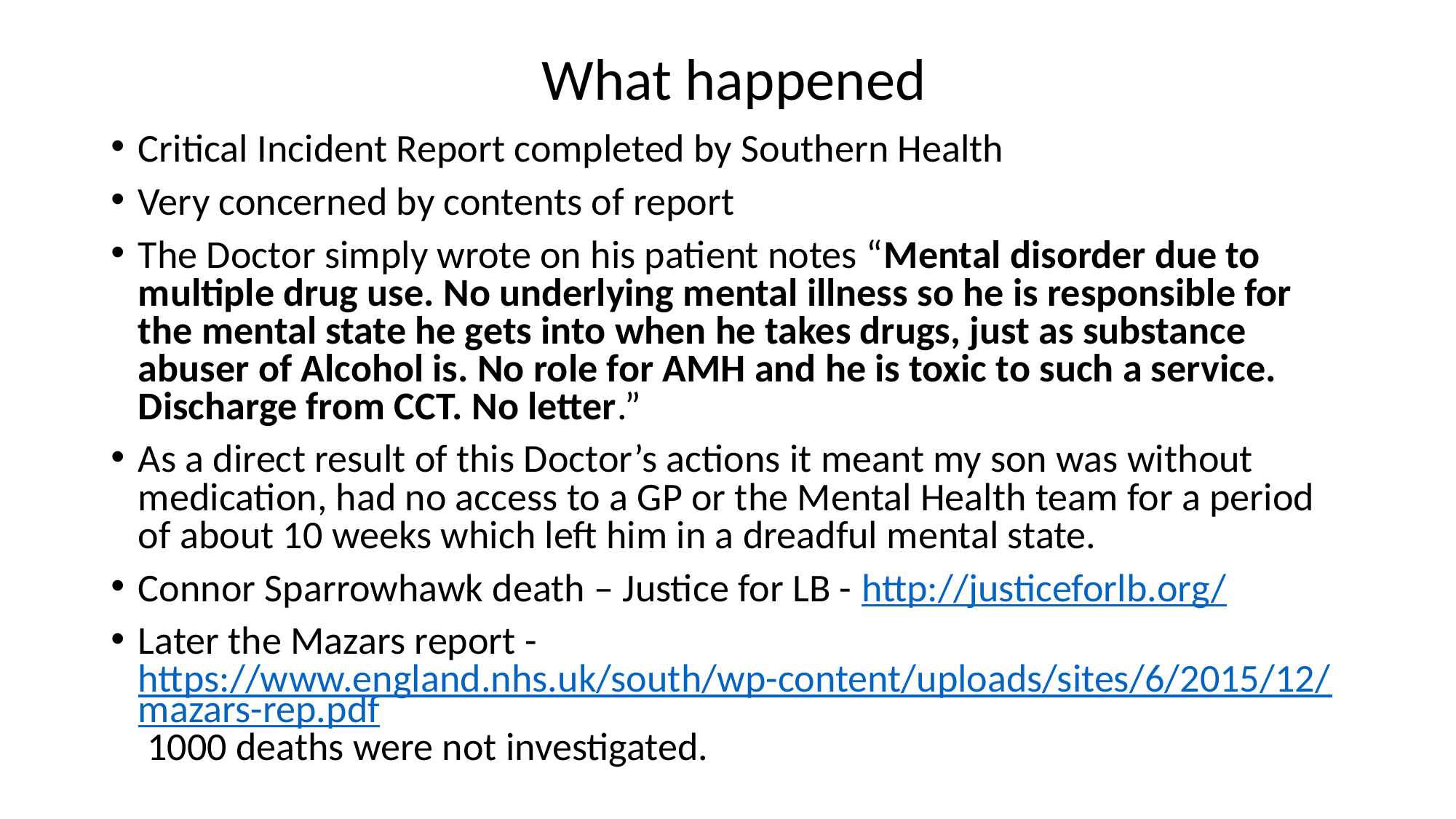

# What happened
Critical Incident Report completed by Southern Health
Very concerned by contents of report
The Doctor simply wrote on his patient notes “Mental disorder due to multiple drug use. No underlying mental illness so he is responsible for the mental state he gets into when he takes drugs, just as substance abuser of Alcohol is. No role for AMH and he is toxic to such a service. Discharge from CCT. No letter.”
As a direct result of this Doctor’s actions it meant my son was without medication, had no access to a GP or the Mental Health team for a period of about 10 weeks which left him in a dreadful mental state.
Connor Sparrowhawk death – Justice for LB - http://justiceforlb.org/
Later the Mazars report - https://www.england.nhs.uk/south/wp-content/uploads/sites/6/2015/12/mazars-rep.pdf 1000 deaths were not investigated.